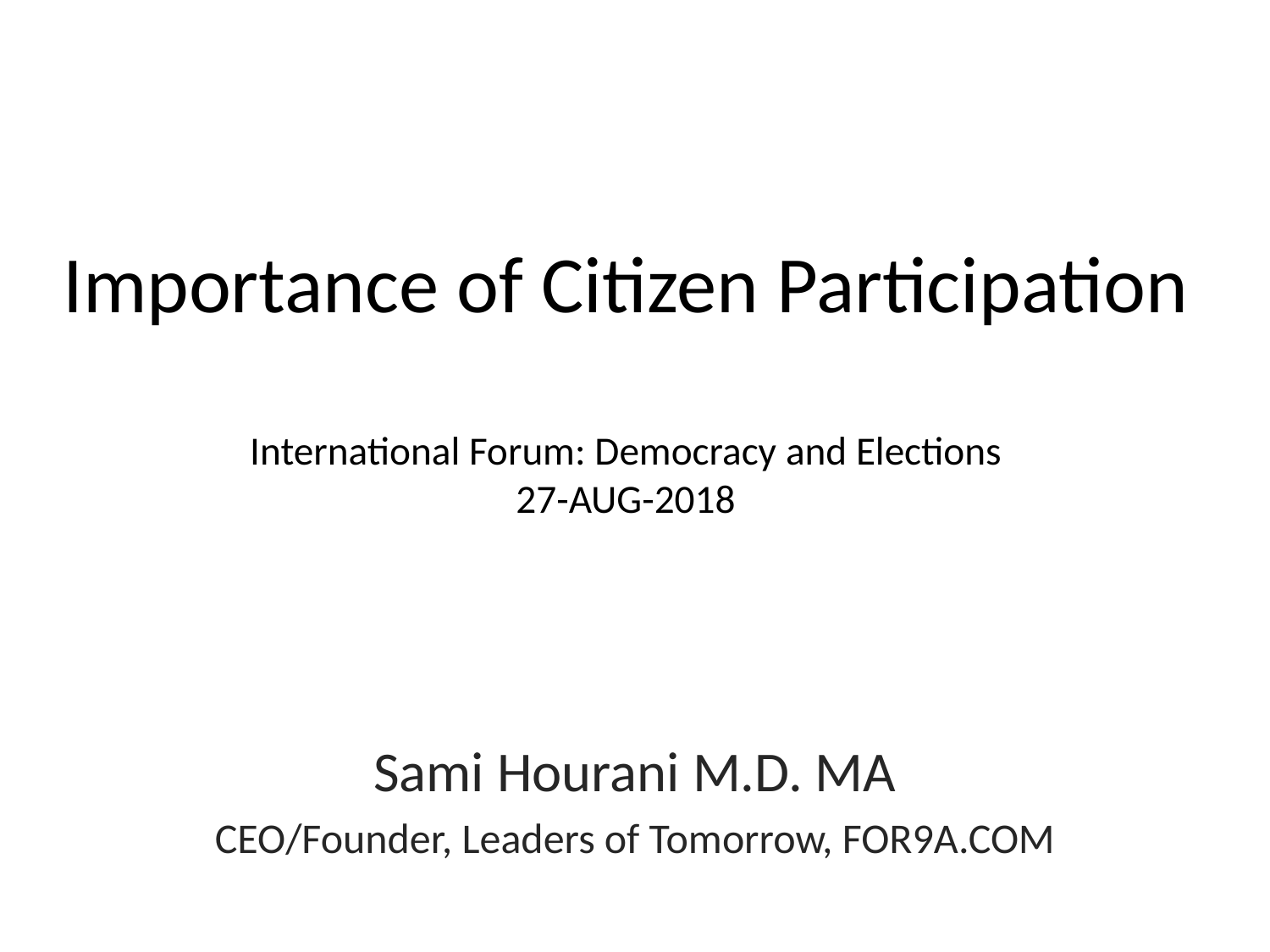

# Importance of Citizen Participation International Forum: Democracy and Elections 27-AUG-2018
Sami Hourani M.D. MA
CEO/Founder, Leaders of Tomorrow, FOR9A.COM